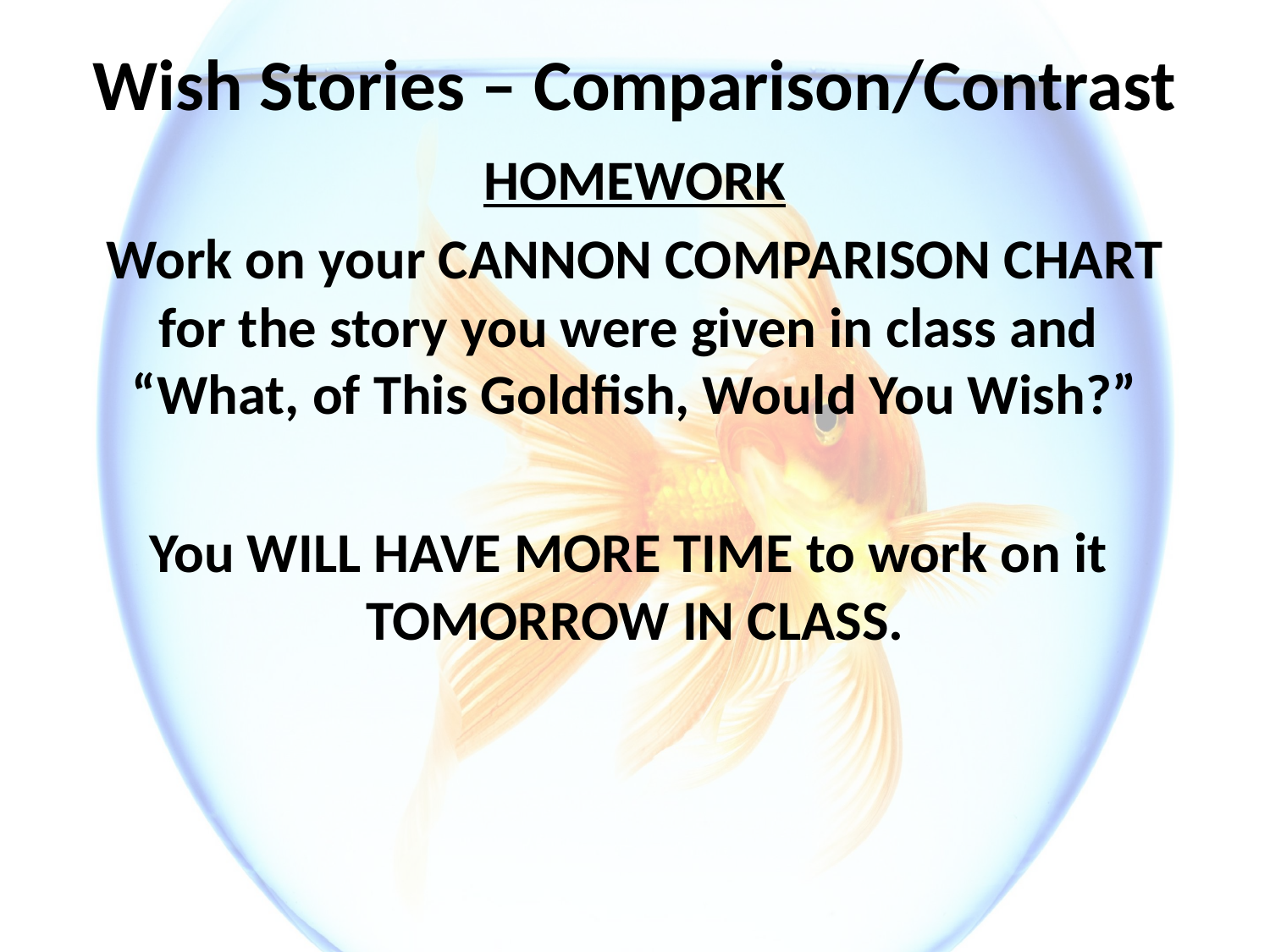

# Wish Stories – Comparison/Contrast
HOMEWORK
Work on your CANNON COMPARISON CHART for the story you were given in class and  “What, of This Goldfish, Would You Wish?”

You WILL HAVE MORE TIME to work on it  TOMORROW IN CLASS.